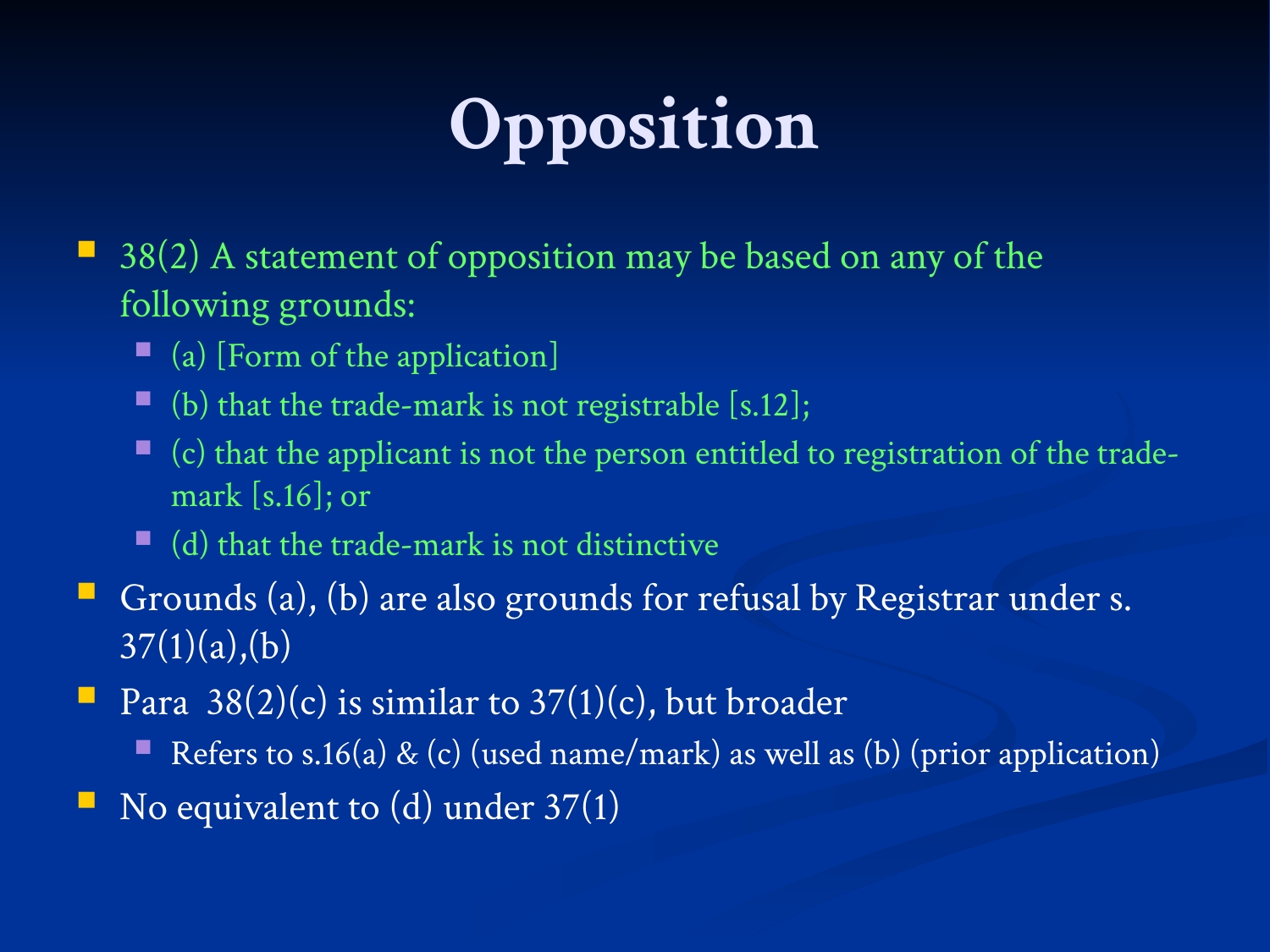

# Opposition
38(2) A statement of opposition may be based on any of the following grounds:
(a) [Form of the application]
(b) that the trade-mark is not registrable [s.12];
(c) that the applicant is not the person entitled to registration of the trade-mark [s.16]; or
(d) that the trade-mark is not distinctive
Grounds (a), (b) are also grounds for refusal by Registrar under s. 37(1)(a),(b)
Para  38(2)(c) is similar to 37(1)(c), but broader
Refers to s.16(a) & (c) (used name/mark) as well as (b) (prior application)
No equivalent to (d) under 37(1)